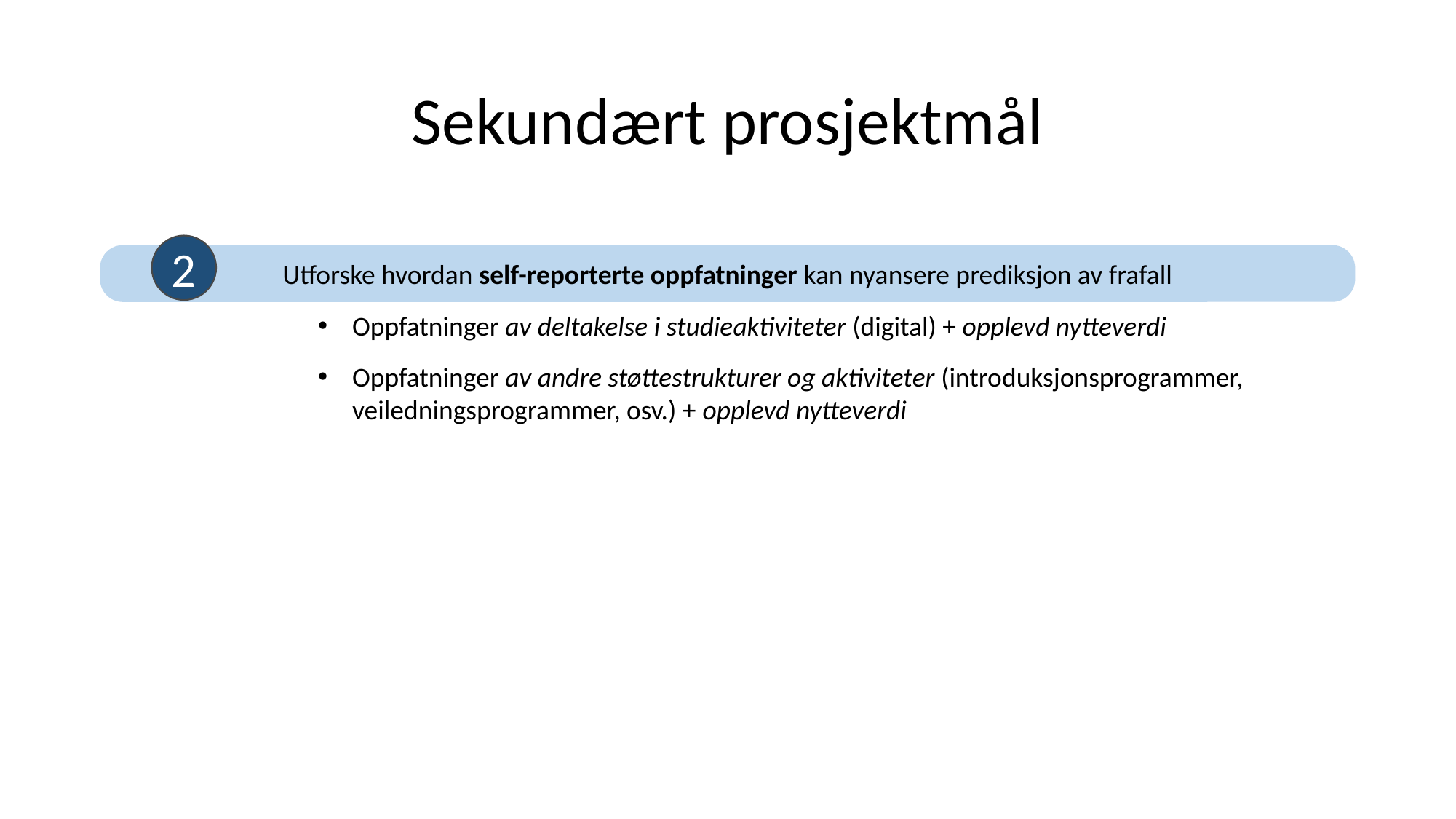

# Sekundært prosjektmål
2
Utforske hvordan self-reporterte oppfatninger kan nyansere prediksjon av frafall
Oppfatninger av deltakelse i studieaktiviteter (digital) + opplevd nytteverdi
Oppfatninger av andre støttestrukturer og aktiviteter (introduksjonsprogrammer, veiledningsprogrammer, osv.) + opplevd nytteverdi